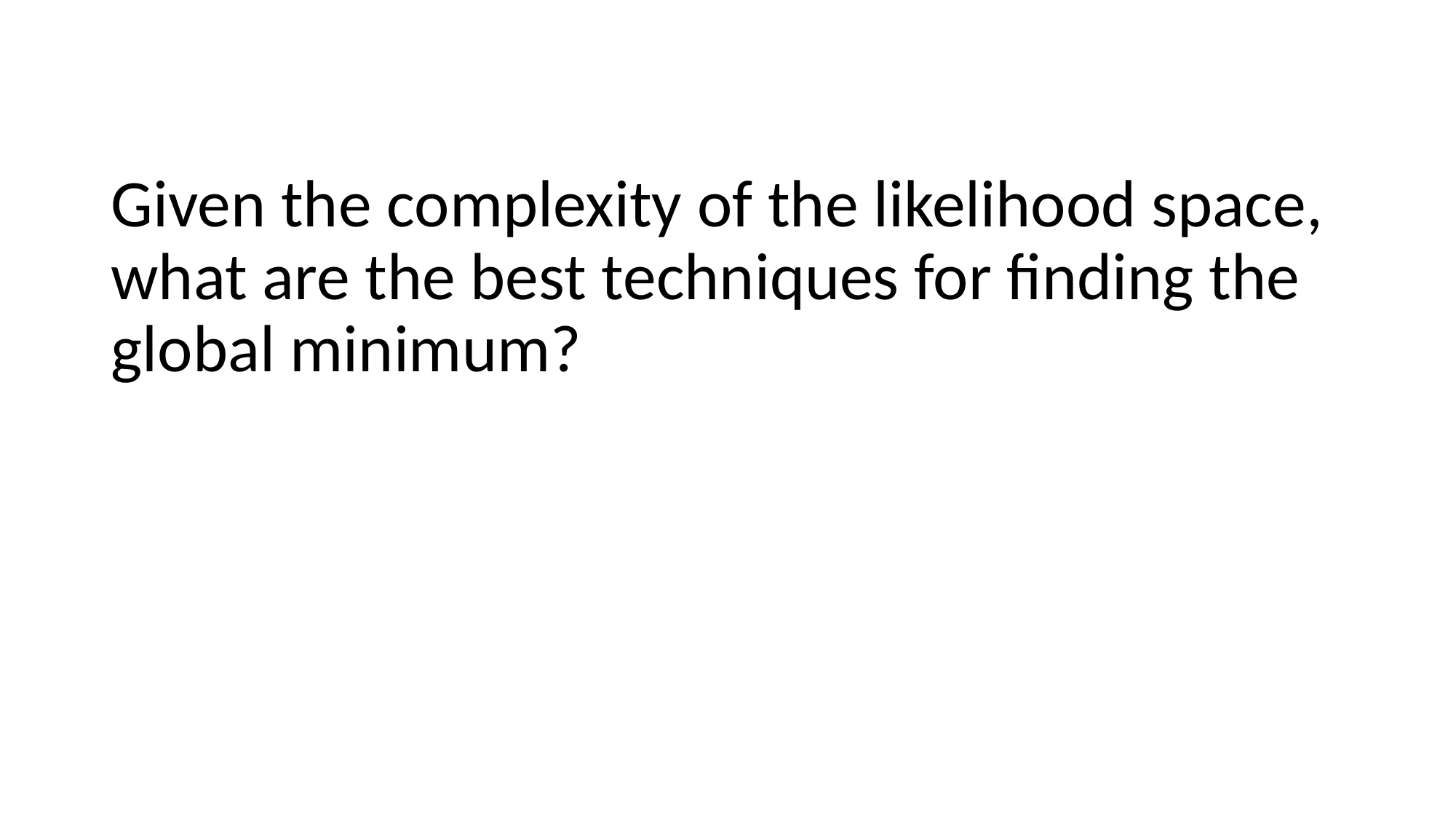

# Given the complexity of the likelihood space, what are the best techniques for finding the global minimum?